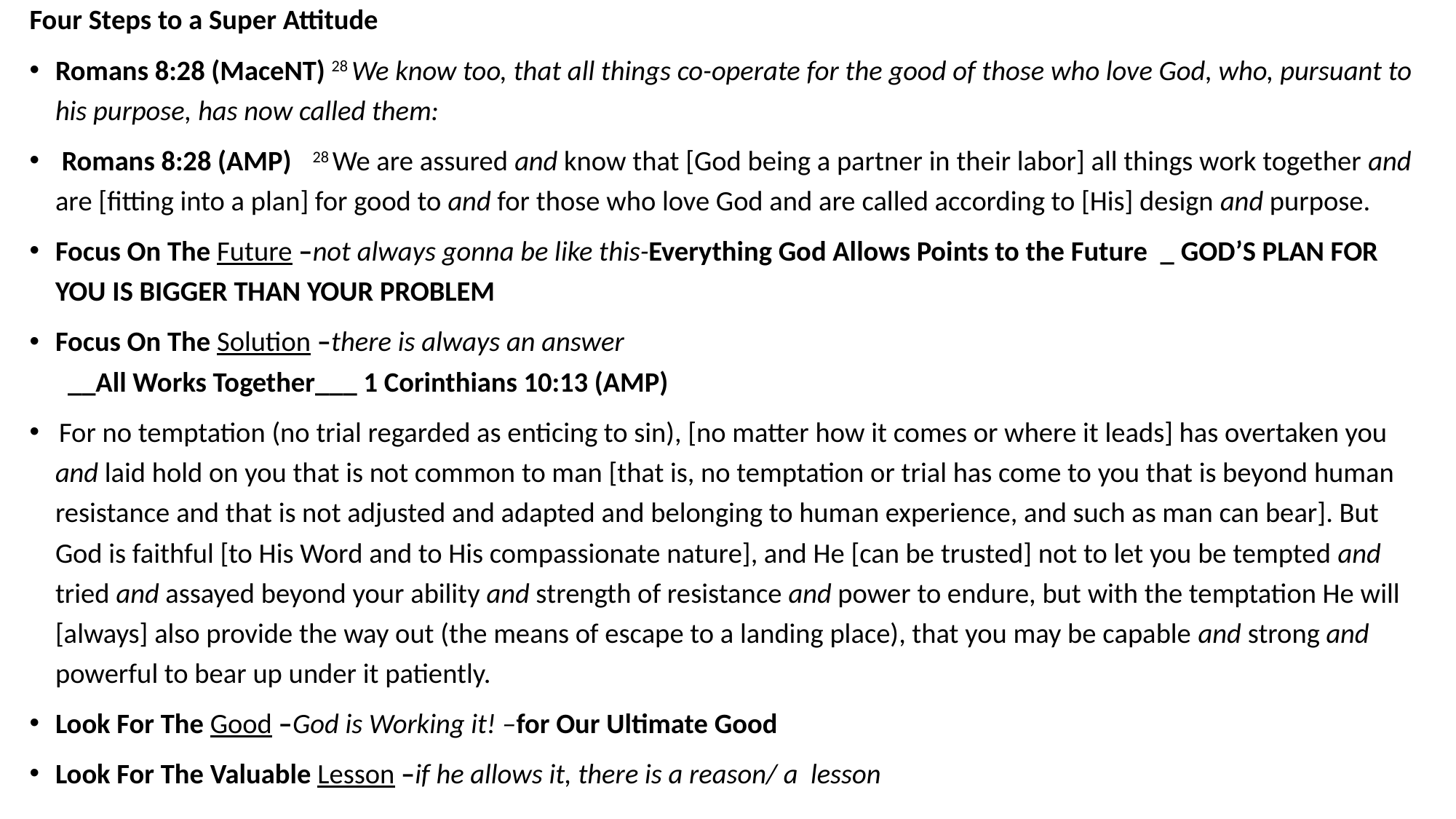

Four Steps to a Super Attitude
Romans 8:28 (MaceNT) 28 We know too, that all things co-operate for the good of those who love God, who, pursuant to his purpose, has now called them:
 Romans 8:28 (AMP)     28 We are assured and know that [God being a partner in their labor] all things work together and are [fitting into a plan] for good to and for those who love God and are called according to [His] design and purpose.
Focus On The Future –not always gonna be like this-Everything God Allows Points to the Future  _ GOD’S PLAN FOR YOU IS BIGGER THAN YOUR PROBLEM
Focus On The Solution –there is always an answer
      __All Works Together___ 1 Corinthians 10:13 (AMP)
 For no temptation (no trial regarded as enticing to sin), [no matter how it comes or where it leads] has overtaken you and laid hold on you that is not common to man [that is, no temptation or trial has come to you that is beyond human resistance and that is not adjusted and adapted and belonging to human experience, and such as man can bear]. But God is faithful [to His Word and to His compassionate nature], and He [can be trusted] not to let you be tempted and tried and assayed beyond your ability and strength of resistance and power to endure, but with the temptation He will [always] also provide the way out (the means of escape to a landing place), that you may be capable and strong and powerful to bear up under it patiently.
Look For The Good –God is Working it! –for Our Ultimate Good
Look For The Valuable Lesson –if he allows it, there is a reason/ a  lesson